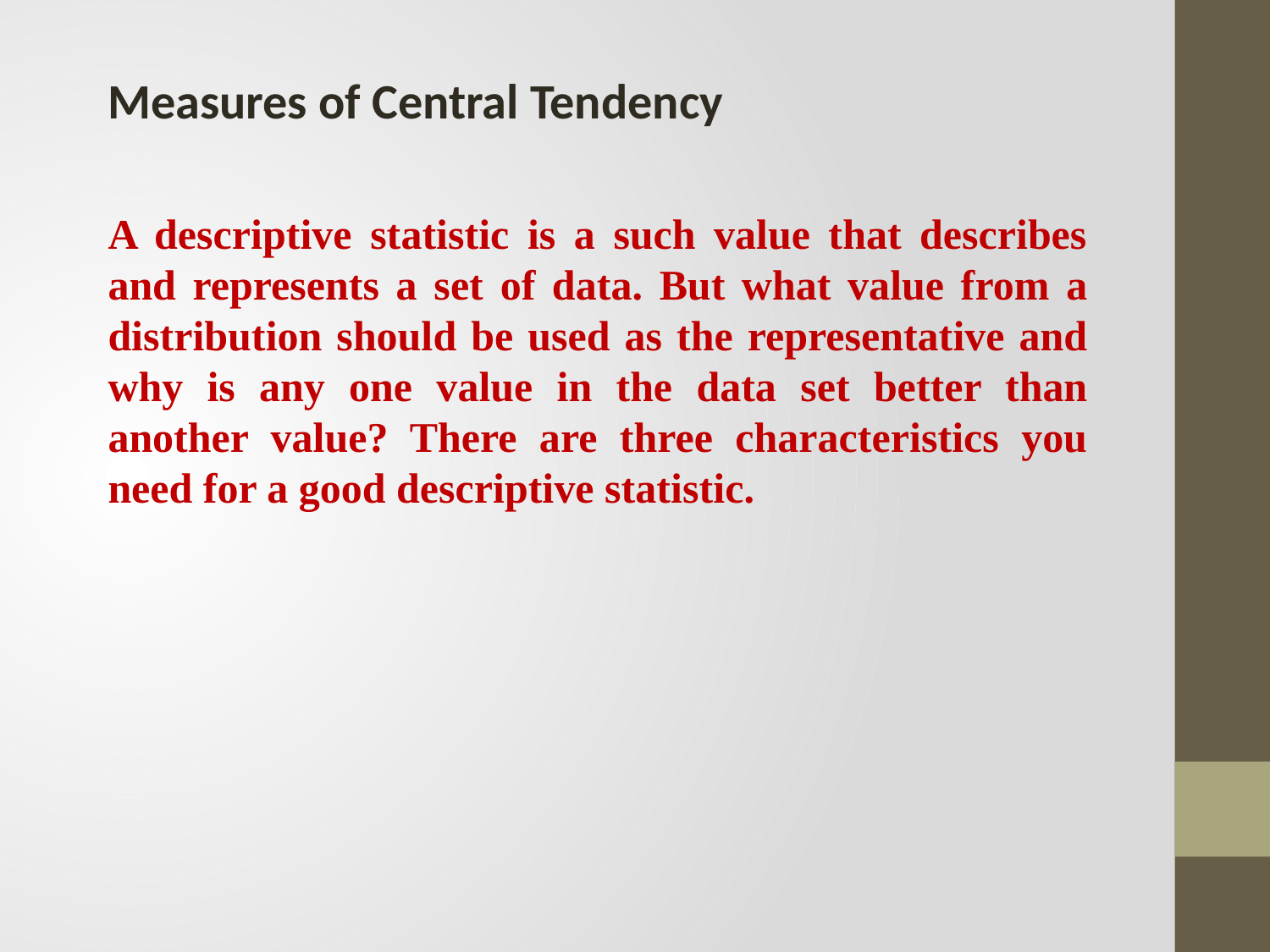

Measures of Central Tendency
#
A descriptive statistic is a such value that describes and represents a set of data. But what value from a distribution should be used as the representative and why is any one value in the data set better than another value? There are three characteristics you need for a good descriptive statistic.